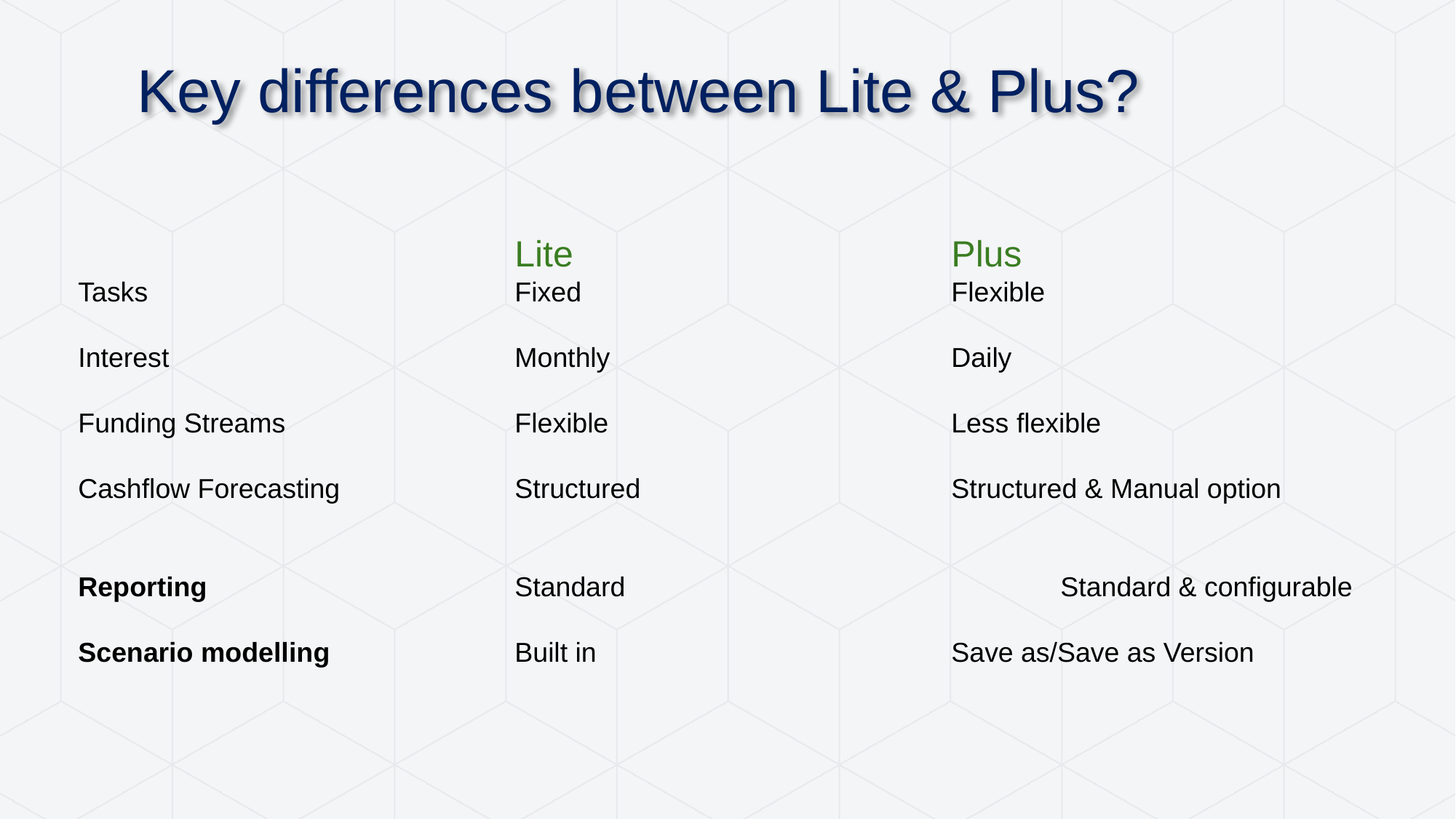

# Key differences between Lite & Plus?

				Lite				Plus
Tasks				Fixed				Flexible

Interest				Monthly				Daily

Funding Streams			Flexible				Less flexible

Cashflow Forecasting		Structured			Structured & Manual option

Reporting			Standard				Standard & configurable

Scenario modelling		Built in				Save as/Save as Version